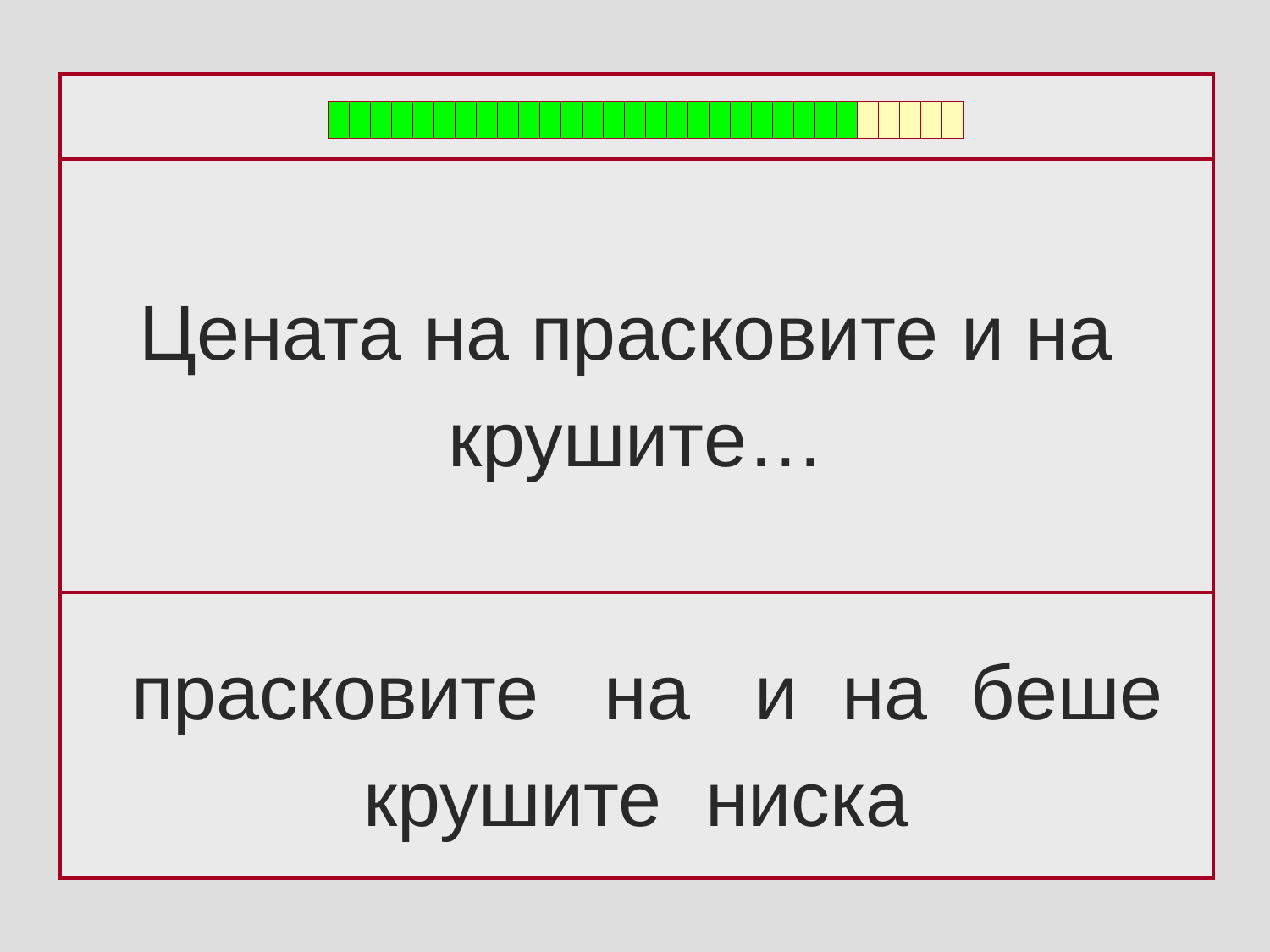

Цената на прасковите и на
крушите…
 прасковите   на   и  на  беше
  крушите  ниска